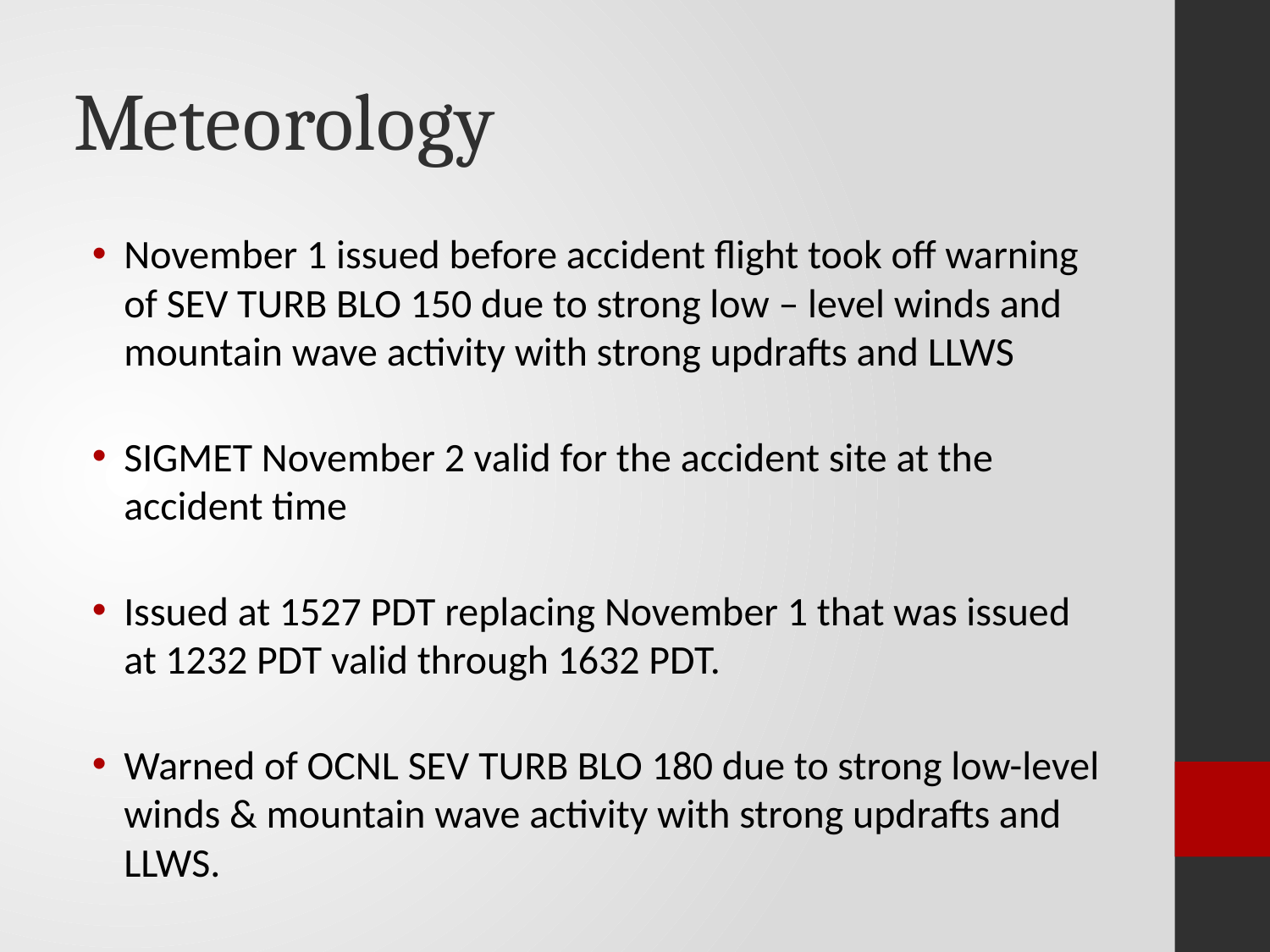

# Meteorology
November 1 issued before accident flight took off warning of SEV TURB BLO 150 due to strong low – level winds and mountain wave activity with strong updrafts and LLWS
SIGMET November 2 valid for the accident site at the accident time
Issued at 1527 PDT replacing November 1 that was issued at 1232 PDT valid through 1632 PDT.
Warned of OCNL SEV TURB BLO 180 due to strong low-level winds & mountain wave activity with strong updrafts and LLWS.